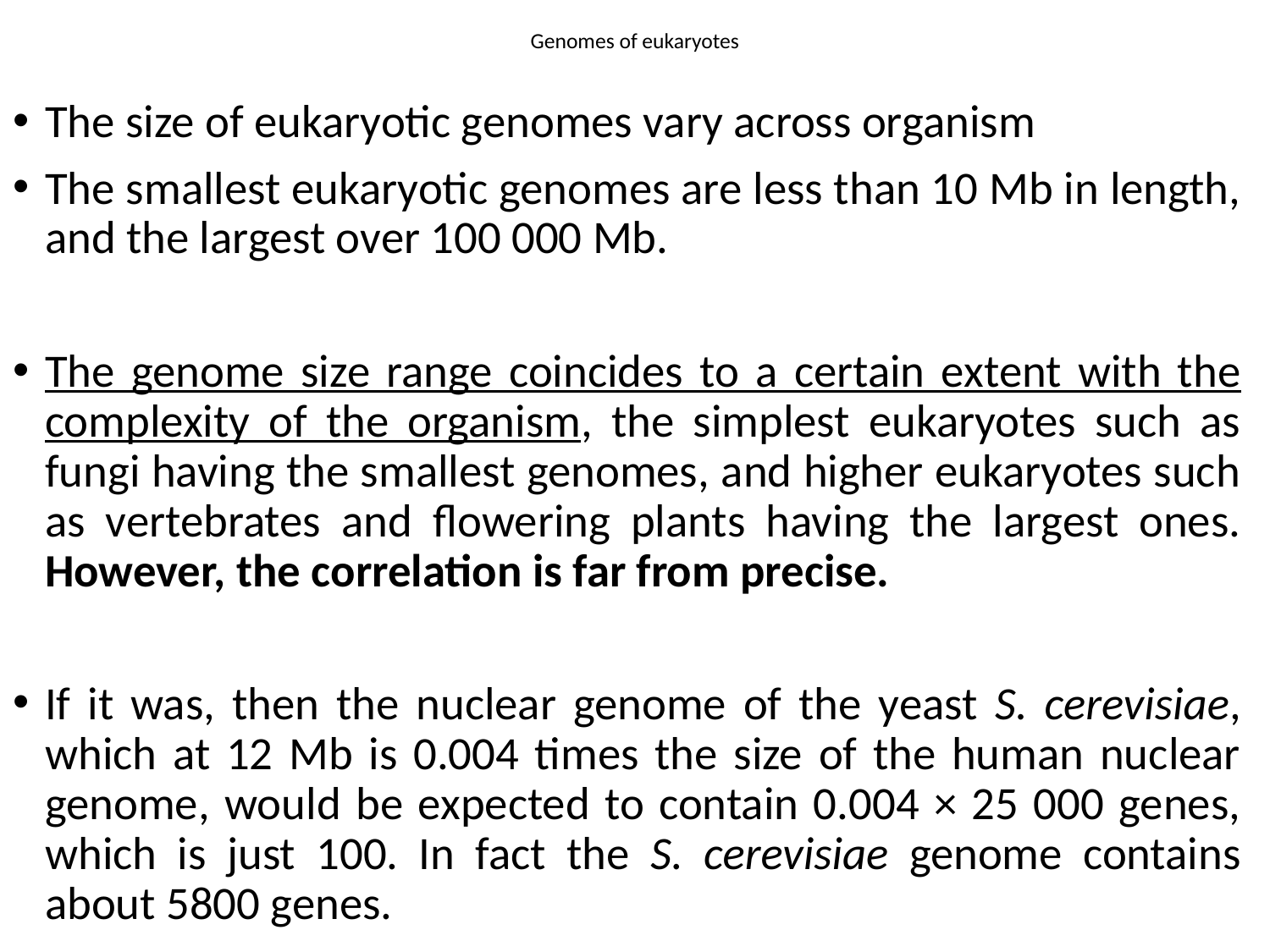

# Genomes of eukaryotes
The size of eukaryotic genomes vary across organism
The smallest eukaryotic genomes are less than 10 Mb in length, and the largest over 100 000 Mb.

The genome size range coincides to a certain extent with the complexity of the organism, the simplest eukaryotes such as fungi having the smallest genomes, and higher eukaryotes such as vertebrates and flowering plants having the largest ones. However, the correlation is far from precise.

If it was, then the nuclear genome of the yeast S. cerevisiae, which at 12 Mb is 0.004 times the size of the human nuclear genome, would be expected to contain 0.004 × 25 000 genes, which is just 100. In fact the S. cerevisiae genome contains about 5800 genes.